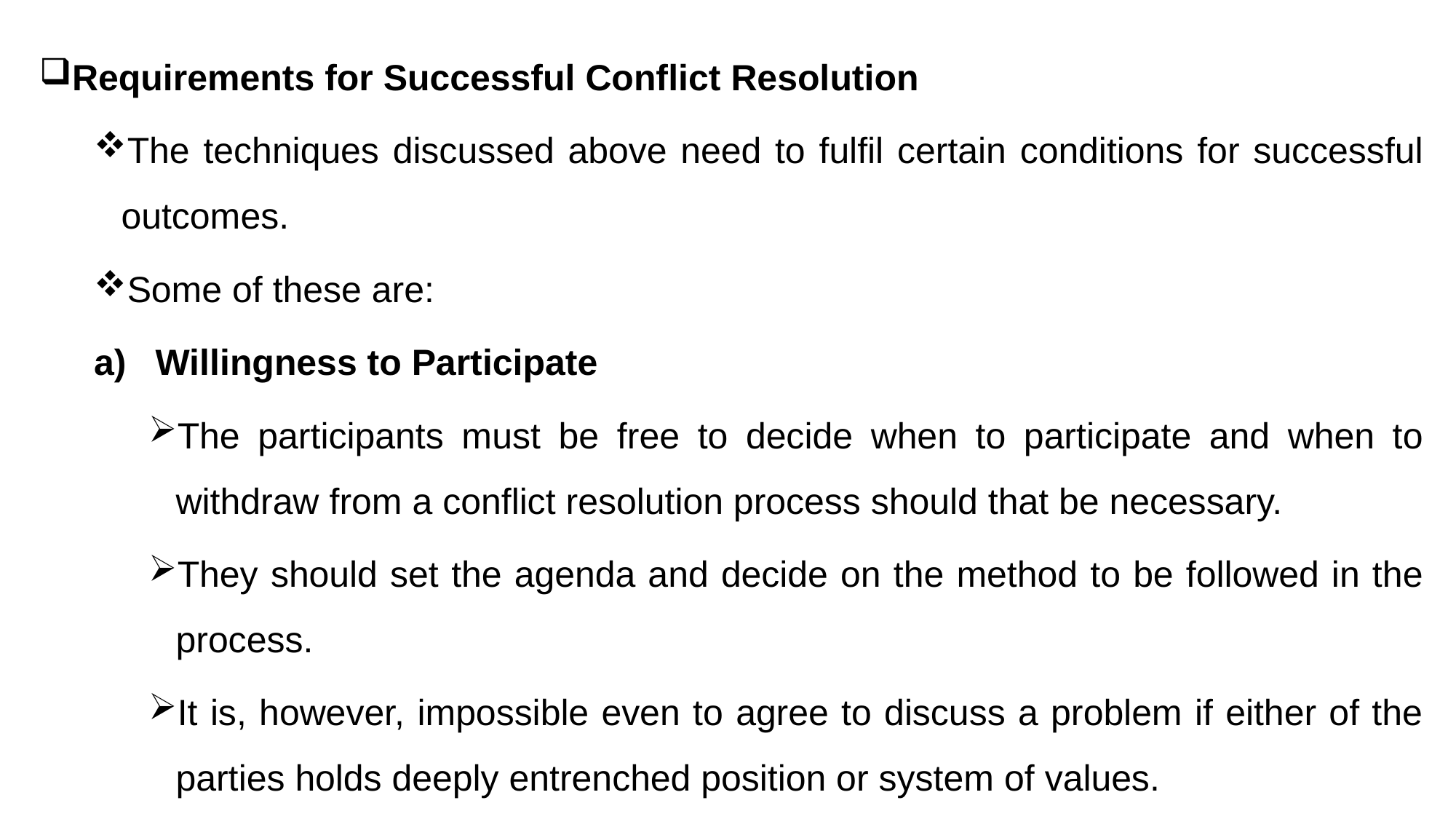

Requirements for Successful Conflict Resolution
The techniques discussed above need to fulfil certain conditions for successful outcomes.
Some of these are:
Willingness to Participate
The participants must be free to decide when to participate and when to withdraw from a conflict resolution process should that be necessary.
They should set the agenda and decide on the method to be followed in the process.
It is, however, impossible even to agree to discuss a problem if either of the parties holds deeply entrenched position or system of values.